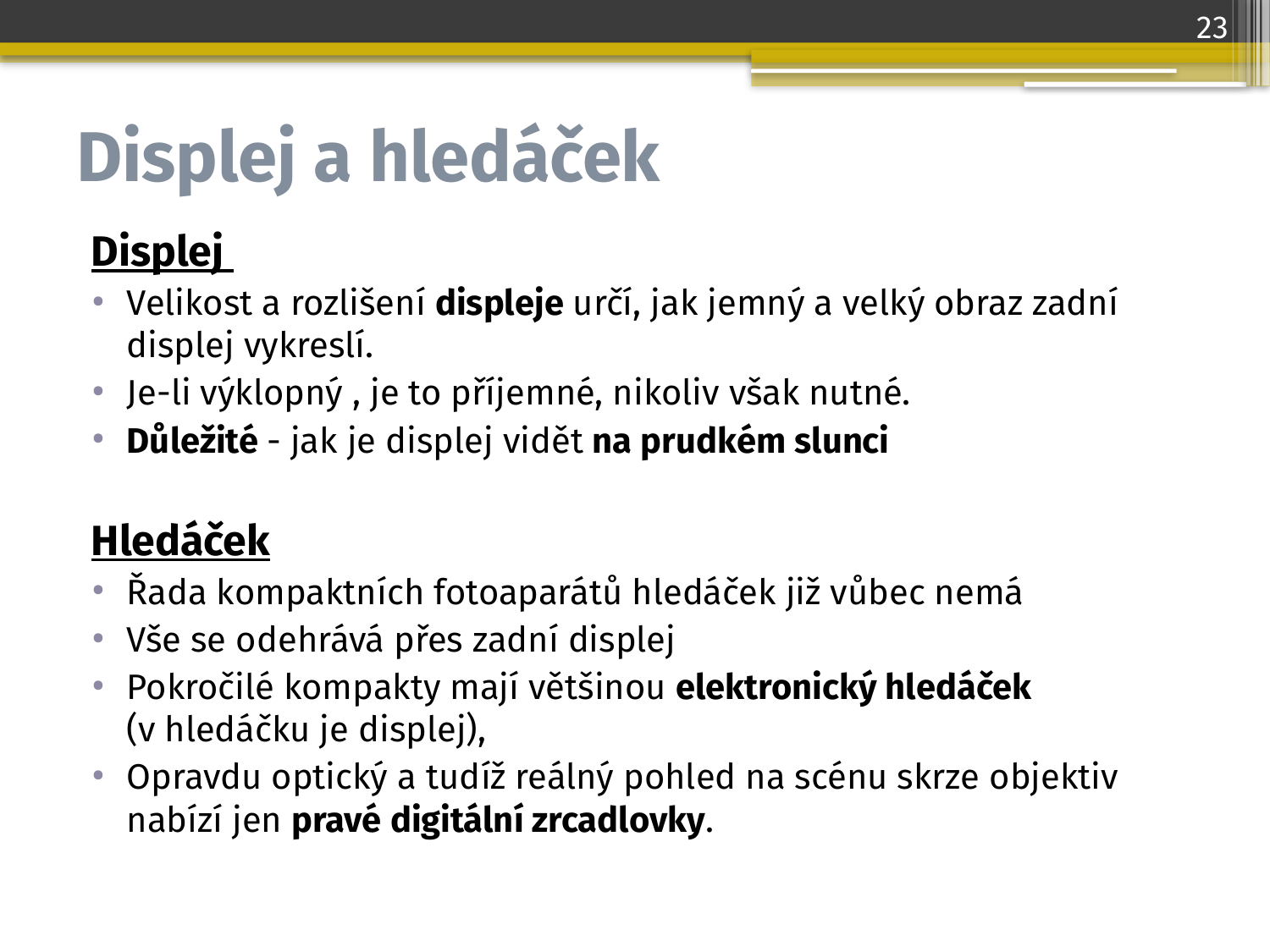

23
# Displej a hledáček
Displej
Velikost a rozlišení displeje určí, jak jemný a velký obraz zadní displej vykreslí.
Je-li výklopný , je to příjemné, nikoliv však nutné.
Důležité - jak je displej vidět na prudkém slunci

Hledáček
Řada kompaktních fotoaparátů hledáček již vůbec nemá
Vše se odehrává přes zadní displej
Pokročilé kompakty mají většinou elektronický hledáček
(v hledáčku je displej),
Opravdu optický a tudíž reálný pohled na scénu skrze objektiv nabízí jen pravé digitální zrcadlovky.